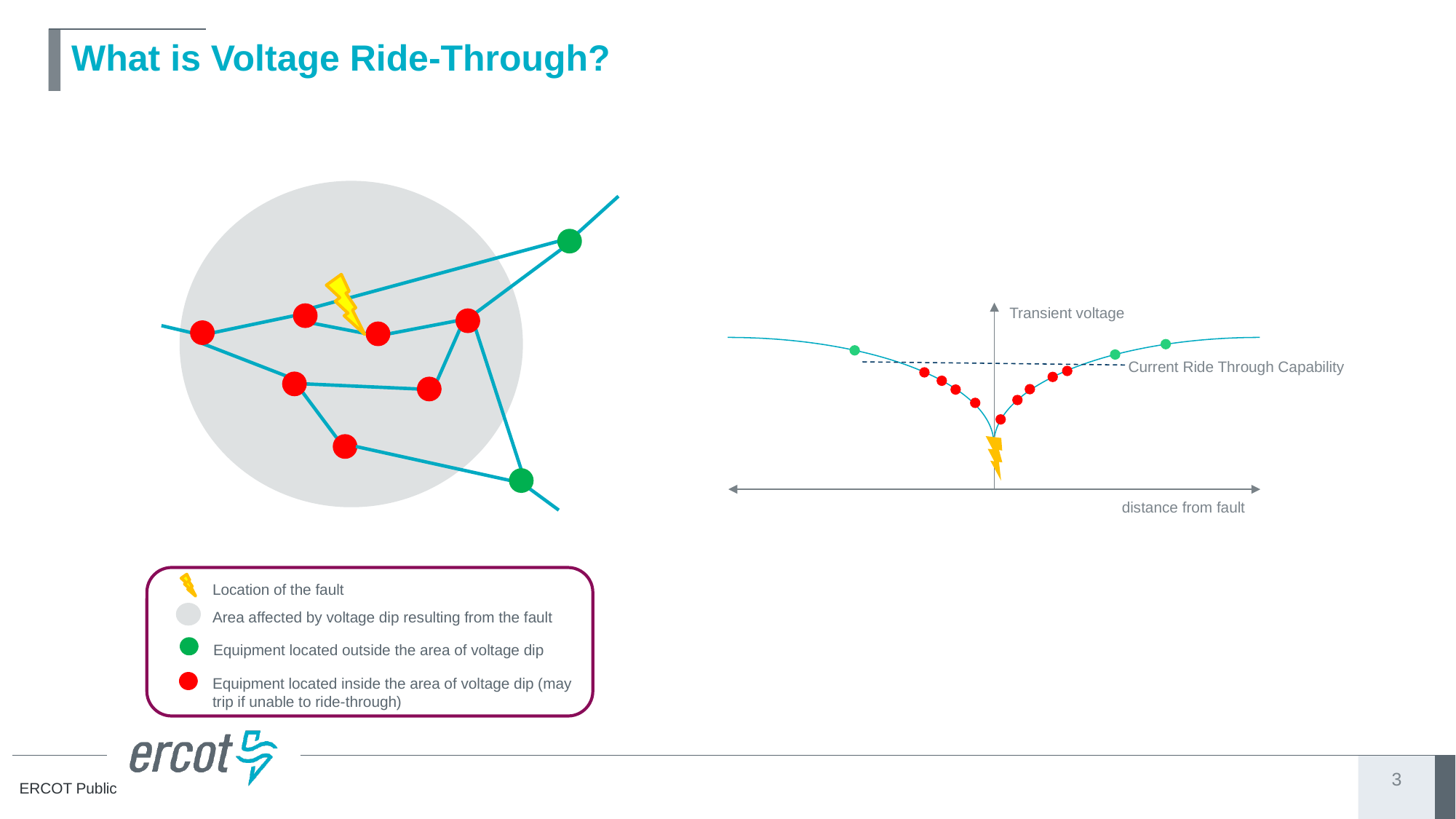

# What is Voltage Ride-Through?

Transient voltage

Current Ride Through Capability

distance from fault

Location of the fault

Area affected by voltage dip resulting from the fault

Equipment located outside the area of voltage dip

Equipment located inside the area of voltage dip (may trip if unable to ride-through)

3